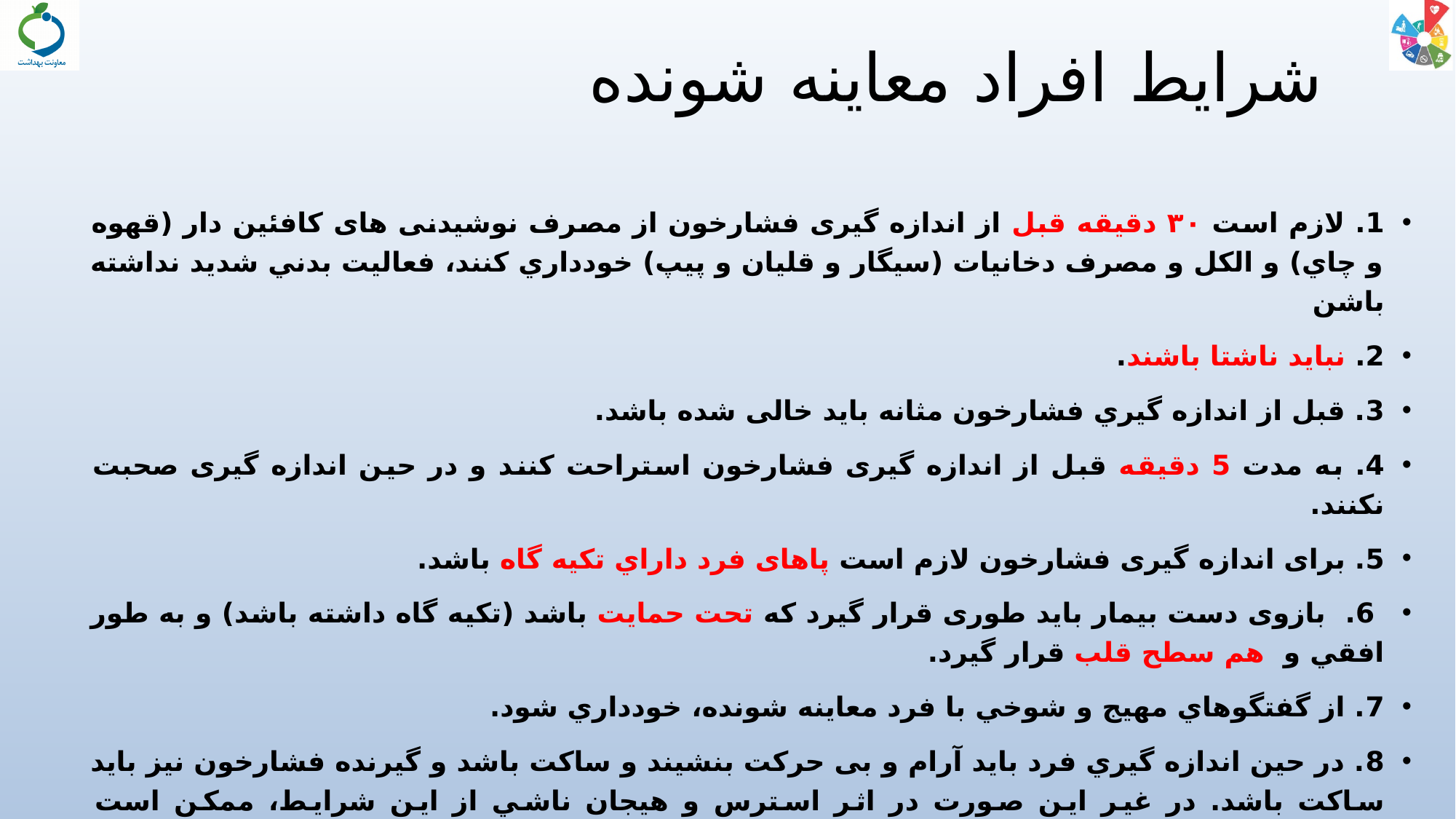

# شرایط افراد معاینه شونده
1. لازم است ۳۰ دقيقه قبل از اندازه گیری فشارخون از مصرف نوشیدنی های کافئین دار (قهوه و چاي) و الکل و مصرف دخانیات (سیگار و قلیان و پیپ) خودداري كنند، فعاليت بدني شديد نداشته باشن
2. نبايد ناشتا باشند.
3. قبل از اندازه گيري فشارخون مثانه باید خالی شده باشد.
4. به مدت 5 دقيقه قبل از اندازه گیری فشارخون استراحت کنند و در حین اندازه گیری صحبت نکنند.
5. برای اندازه گیری فشارخون لازم است پاهای فرد داراي تکیه گاه باشد.
 6.  بازوی دست بيمار بايد طوری قرار گیرد که تحت حمایت باشد (تكيه گاه داشته باشد) و به طور افقي و  هم سطح قلب قرار گيرد.
7. از گفتگوهاي مهيج و شوخي با فرد معاينه شونده، خودداري شود.
8. در حين اندازه گيري فرد بايد آرام و بی حرکت بنشیند و ساكت باشد و گيرنده فشارخون نيز بايد ساكت باشد. در غير اين صورت در اثر استرس و هيجان ناشي از اين شرايط، ممكن است فشارخون فرد افزايش يابد.